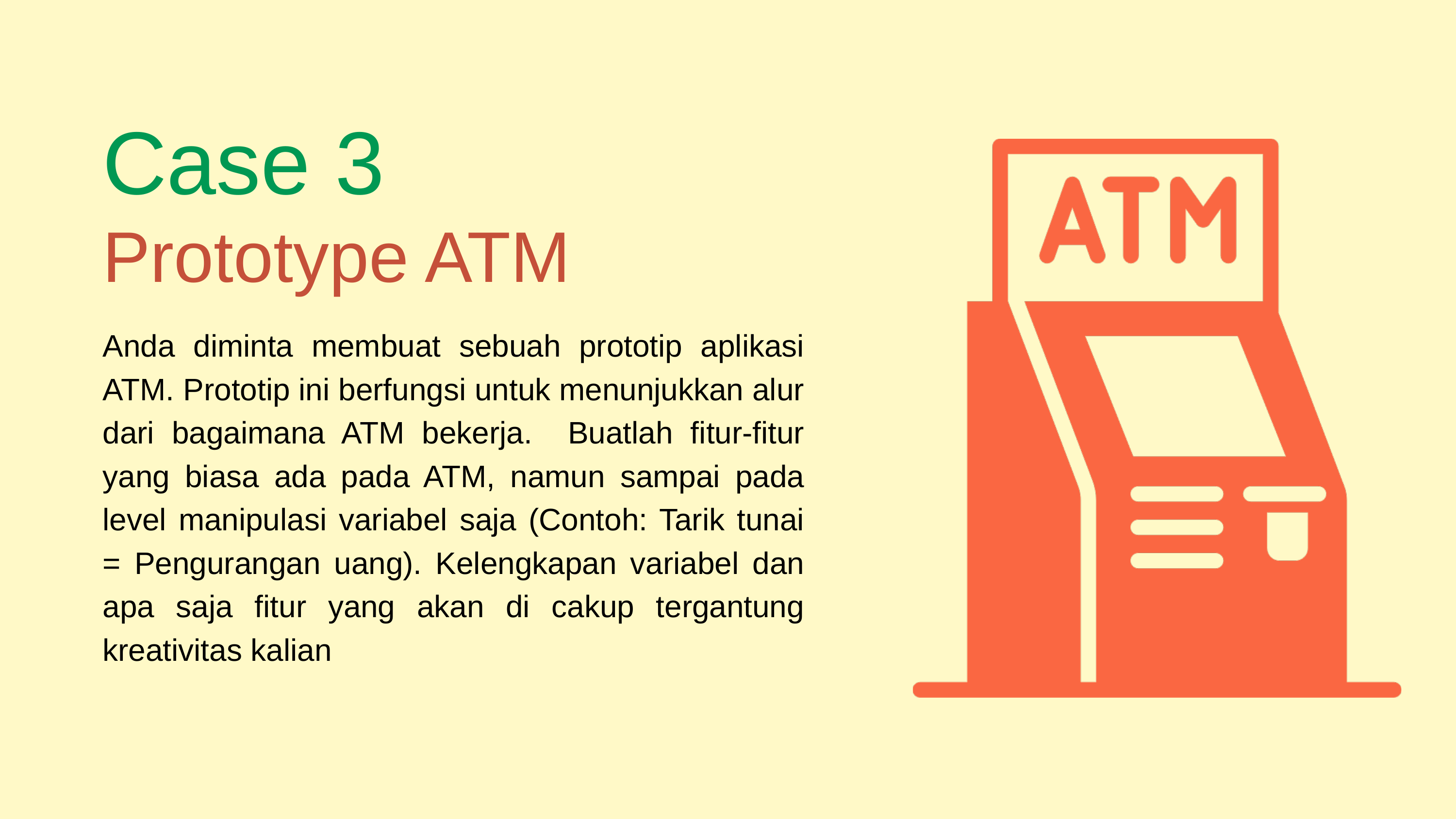

Case 3

Prototype ATM
Anda diminta membuat sebuah prototip aplikasi ATM. Prototip ini berfungsi untuk menunjukkan alur dari bagaimana ATM bekerja.  Buatlah fitur-fitur yang biasa ada pada ATM, namun sampai pada level manipulasi variabel saja (Contoh: Tarik tunai = Pengurangan uang). Kelengkapan variabel dan apa saja fitur yang akan di cakup tergantung kreativitas kalian